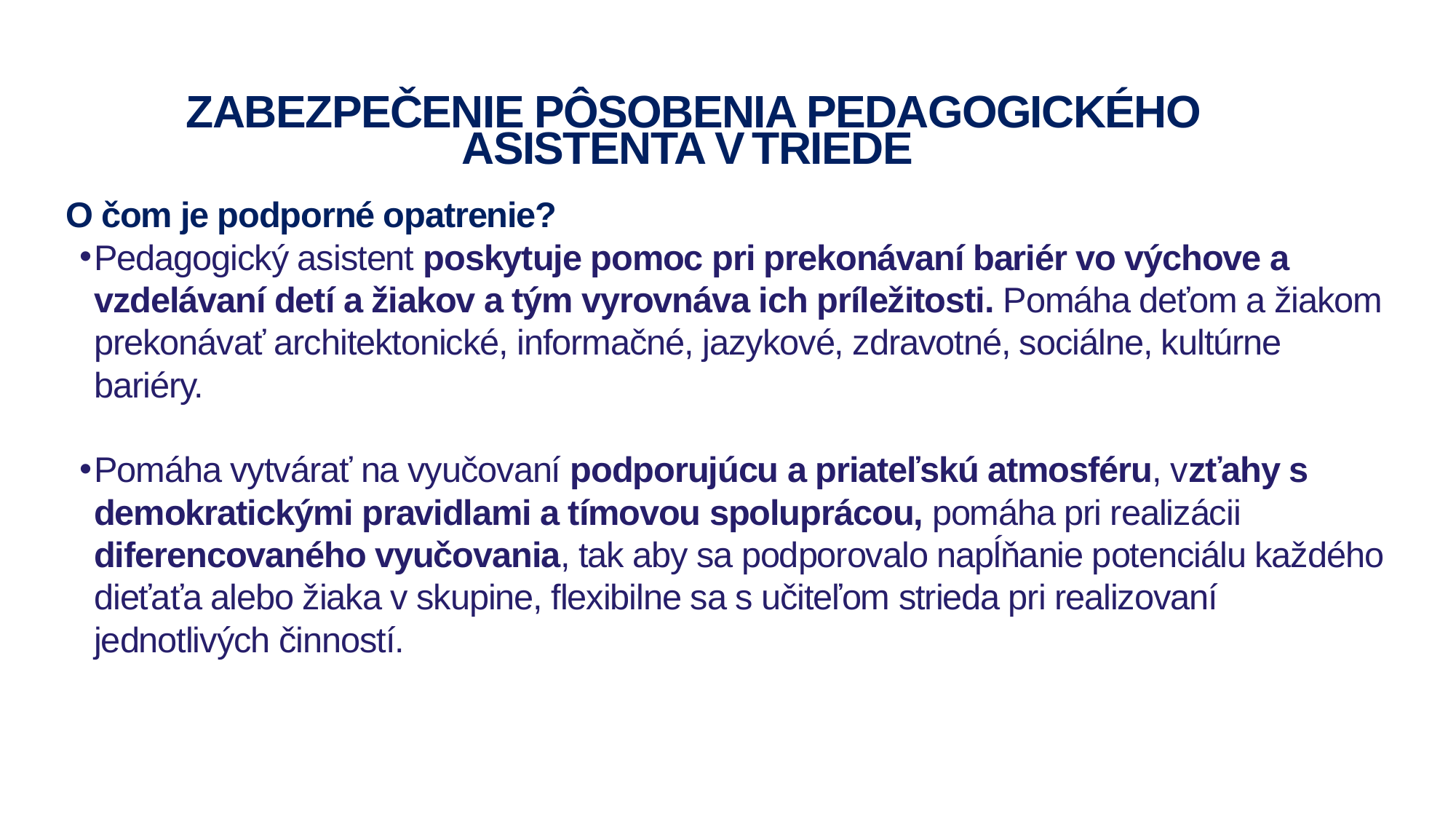

ZABEZPEČENIE PÔSOBENIA PEDAGOGICKÉHO ASISTENTA V TRIEDE
O čom je podporné opatrenie?
Pedagogický asistent poskytuje pomoc pri prekonávaní bariér vo výchove a vzdelávaní detí a žiakov a tým vyrovnáva ich príležitosti. Pomáha deťom a žiakom prekonávať architektonické, informačné, jazykové, zdravotné, sociálne, kultúrne bariéry.

Pomáha vytvárať na vyučovaní podporujúcu a priateľskú atmosféru, vzťahy s demokratickými pravidlami a tímovou spoluprácou, pomáha pri realizácii diferencovaného vyučovania, tak aby sa podporovalo napĺňanie potenciálu každého dieťaťa alebo žiaka v skupine, flexibilne sa s učiteľom strieda pri realizovaní jednotlivých činností.